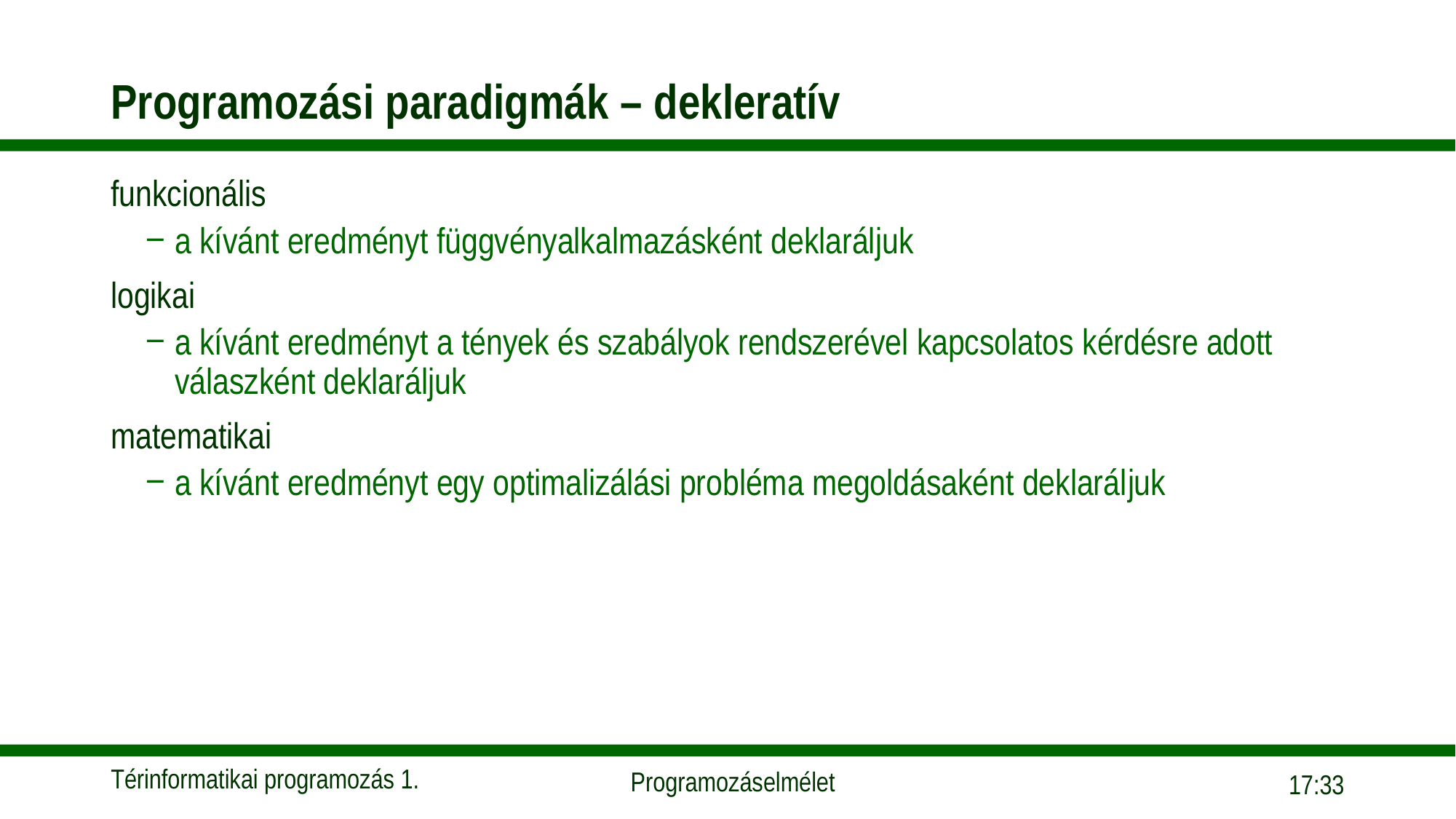

# Programozási paradigmák – dekleratív
funkcionális
a kívánt eredményt függvényalkalmazásként deklaráljuk
logikai
a kívánt eredményt a tények és szabályok rendszerével kapcsolatos kérdésre adott válaszként deklaráljuk
matematikai
a kívánt eredményt egy optimalizálási probléma megoldásaként deklaráljuk
17:33